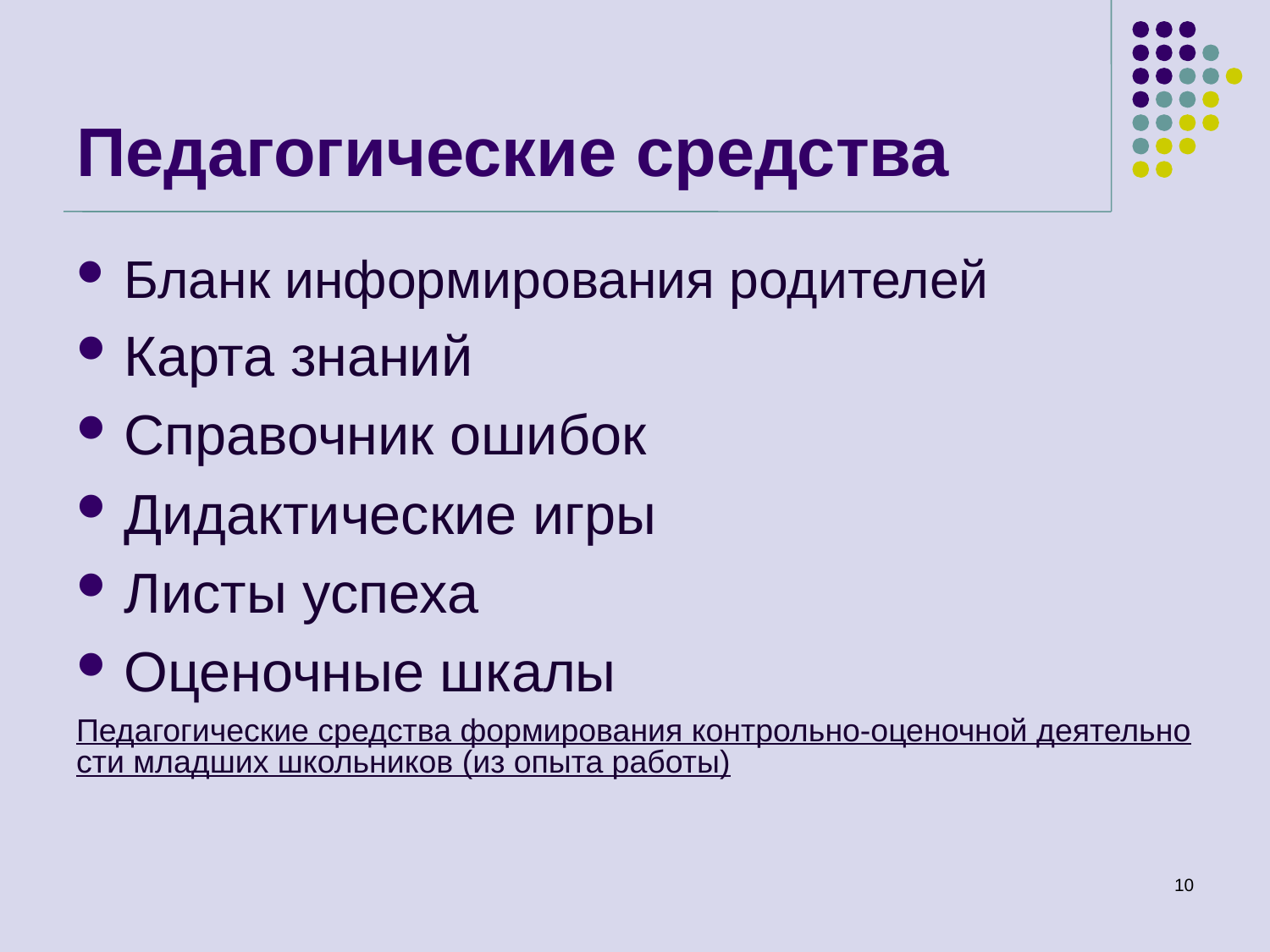

# Педагогические средства
Бланк информирования родителей
Карта знаний
Справочник ошибок
Дидактические игры
Листы успеха
Оценочные шкалы
Педагогические средства формирования контрольно-оценочной деятельности младших школьников (из опыта работы)

10